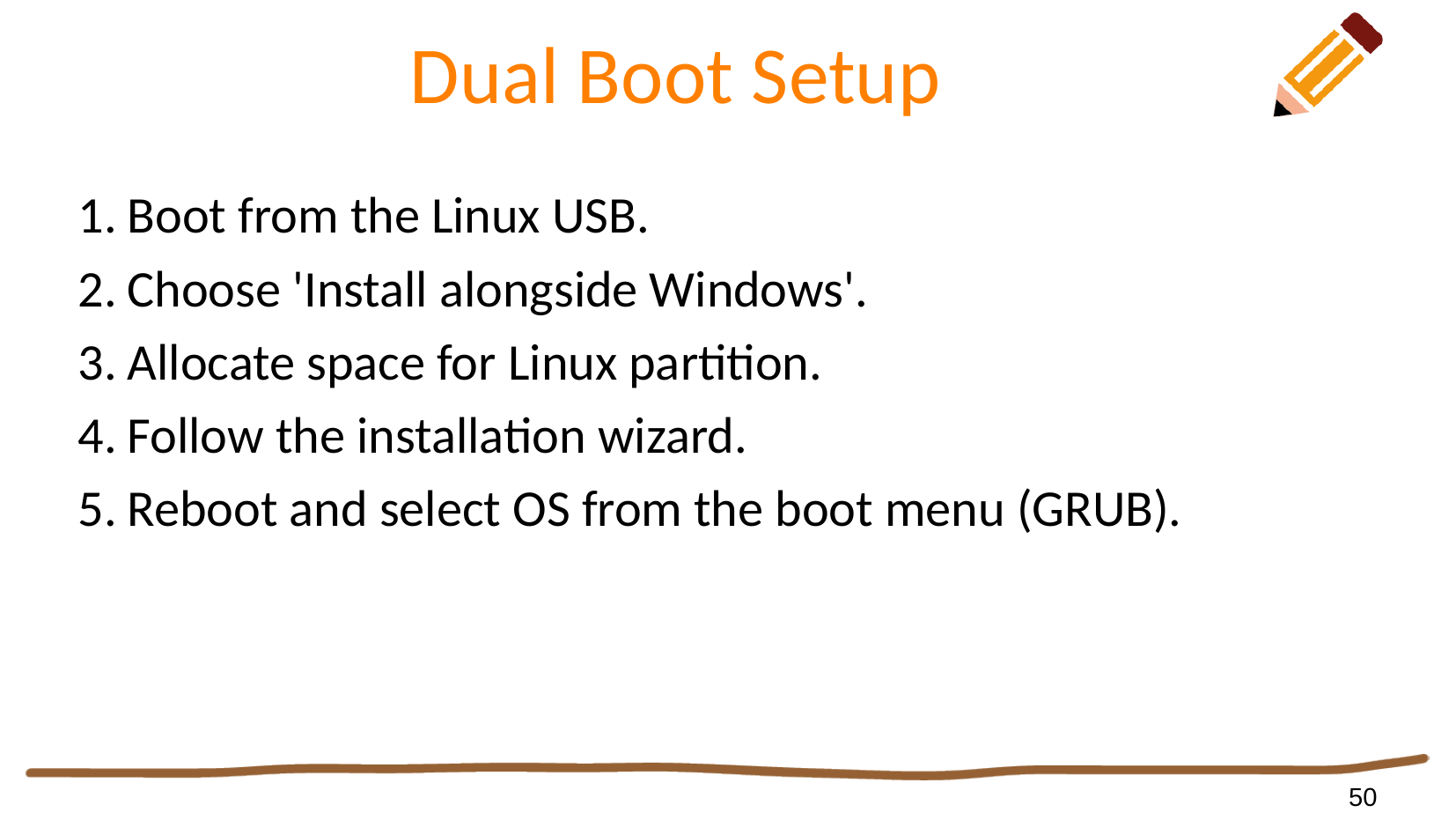

50
# Dual Boot Setup
Boot from the Linux USB.
Choose 'Install alongside Windows'.
Allocate space for Linux partition.
Follow the installation wizard.
Reboot and select OS from the boot menu (GRUB).